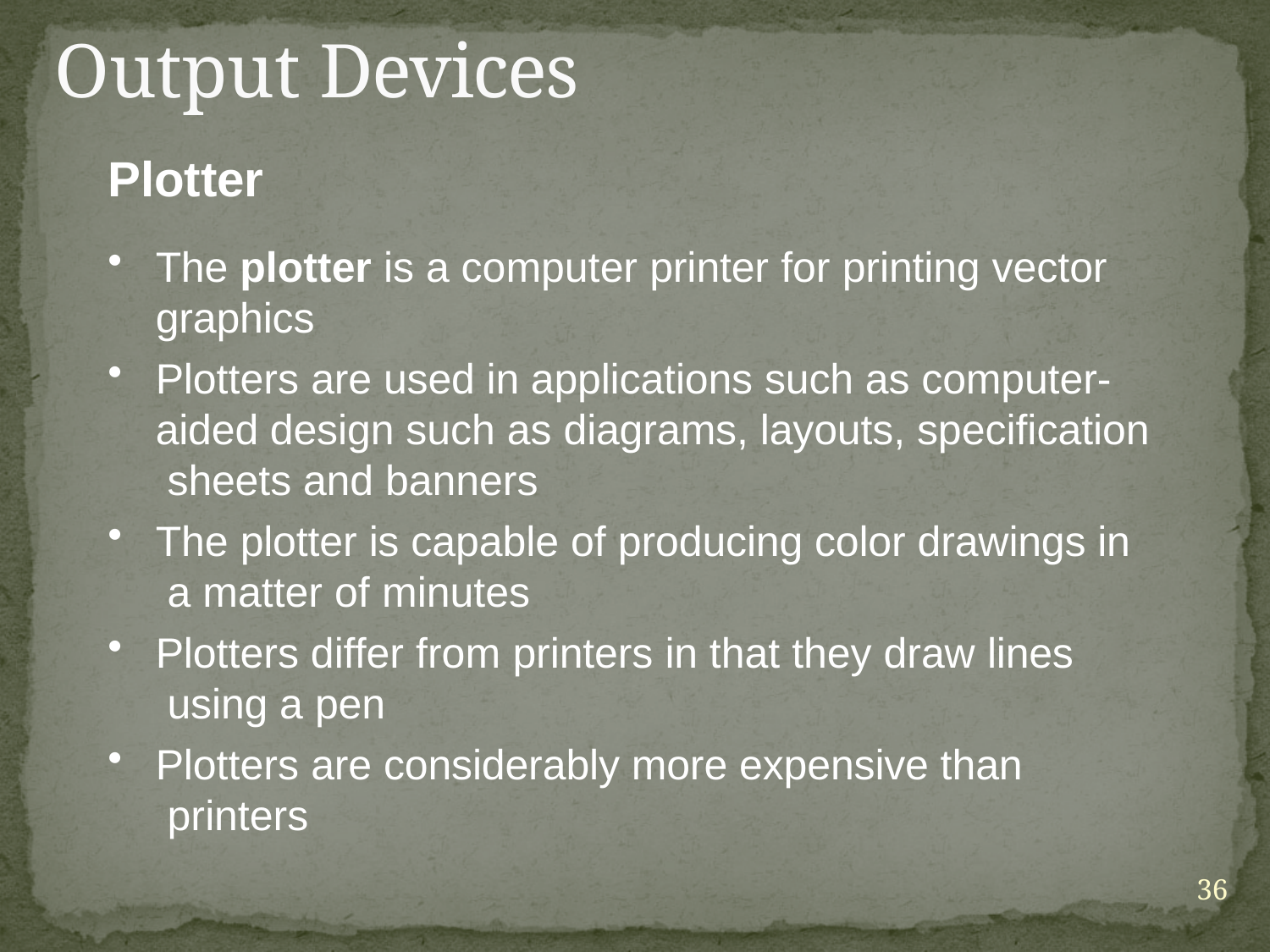

# Output Devices
Plotter
The plotter is a computer printer for printing vector
graphics
Plotters are used in applications such as computer-  aided design such as diagrams, layouts, specification  sheets and banners
The plotter is capable of producing color drawings in  a matter of minutes
Plotters differ from printers in that they draw lines  using a pen
Plotters are considerably more expensive than  printers
36